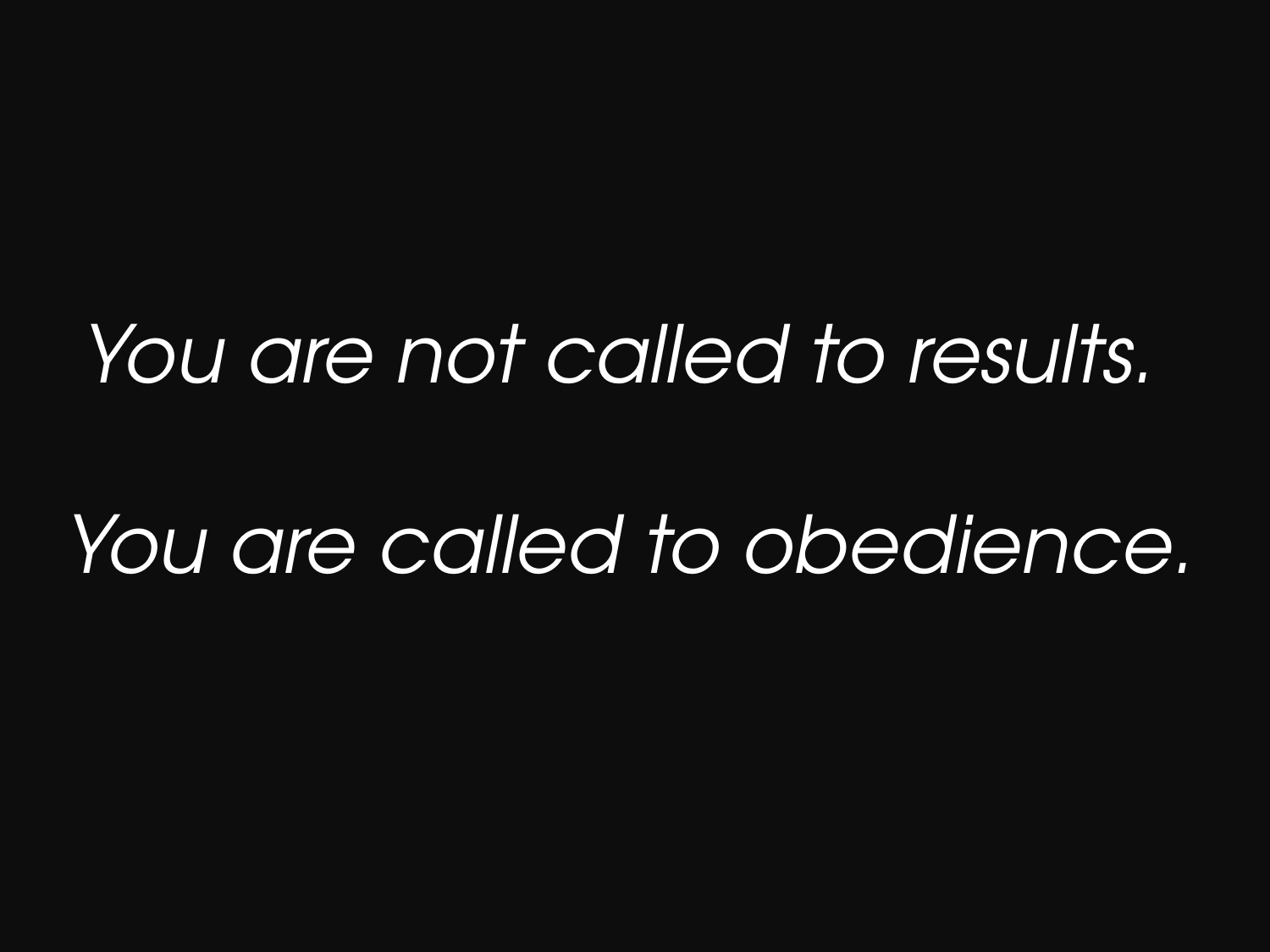

You are not called to results.

You are called to obedience.